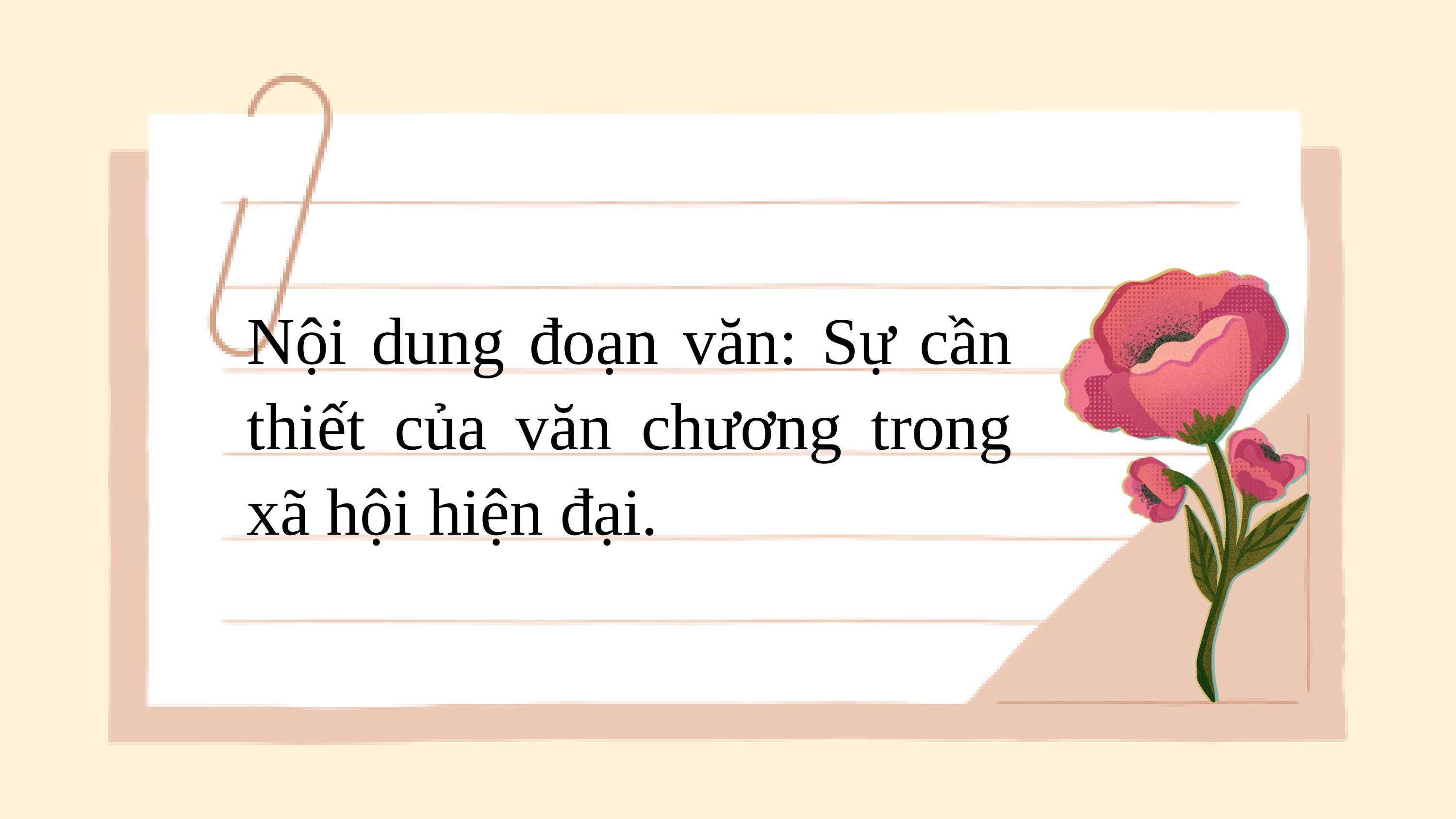

Nội dung đoạn văn: Sự cần thiết của văn chương trong xã hội hiện đại.